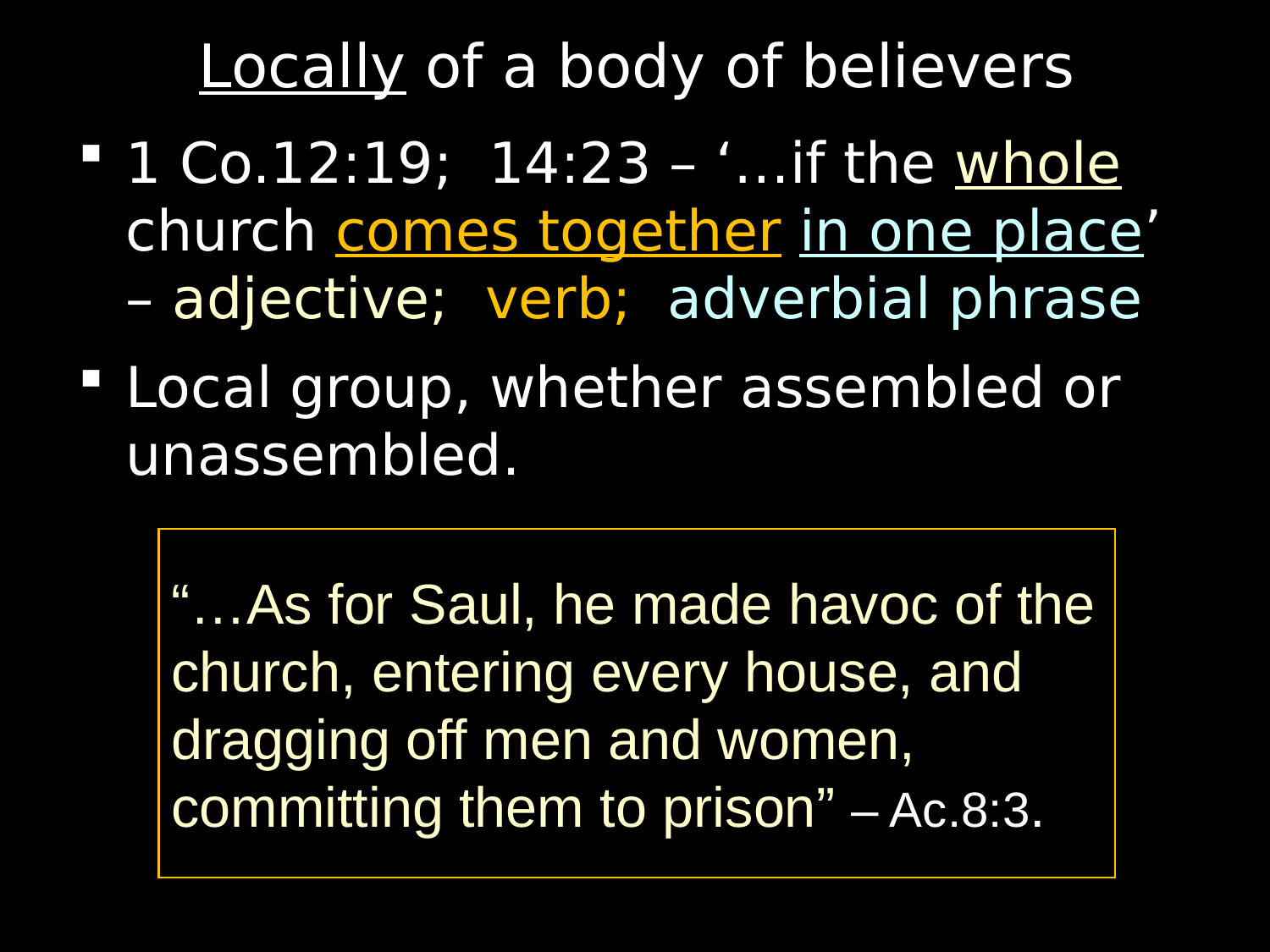

Locally of a body of believers
1 Co.12:19;  14:23 – ‘…if the whole church comes together in one place’ – adjective;  verb;  adverbial phrase
Local group, whether assembled or unassembled.

“…As for Saul, he made havoc of the church, entering every house, and dragging off men and women, committing them to prison” – Ac.8:3.